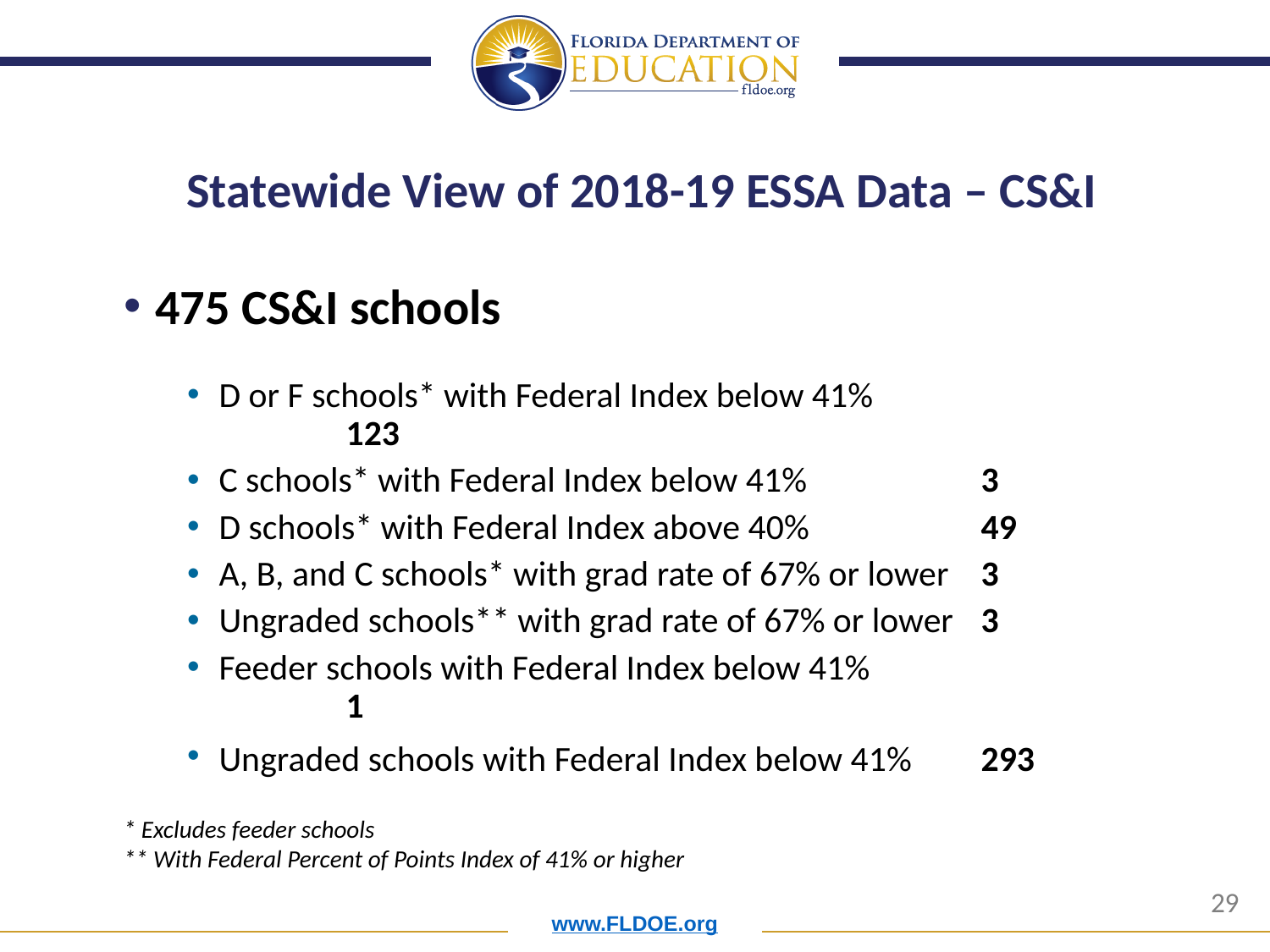

# Statewide View of 2018-19 ESSA Data – CS&I
475 CS&I schools

D or F schools* with Federal Index below 41% 		123
C schools* with Federal Index below 41%		3
D schools* with Federal Index above 40%		49
A, B, and C schools* with grad rate of 67% or lower	3
Ungraded schools** with grad rate of 67% or lower	3
Feeder schools with Federal Index below 41% 		1
Ungraded schools with Federal Index below 41% 	293

* Excludes feeder schools
** With Federal Percent of Points Index of 41% or higher